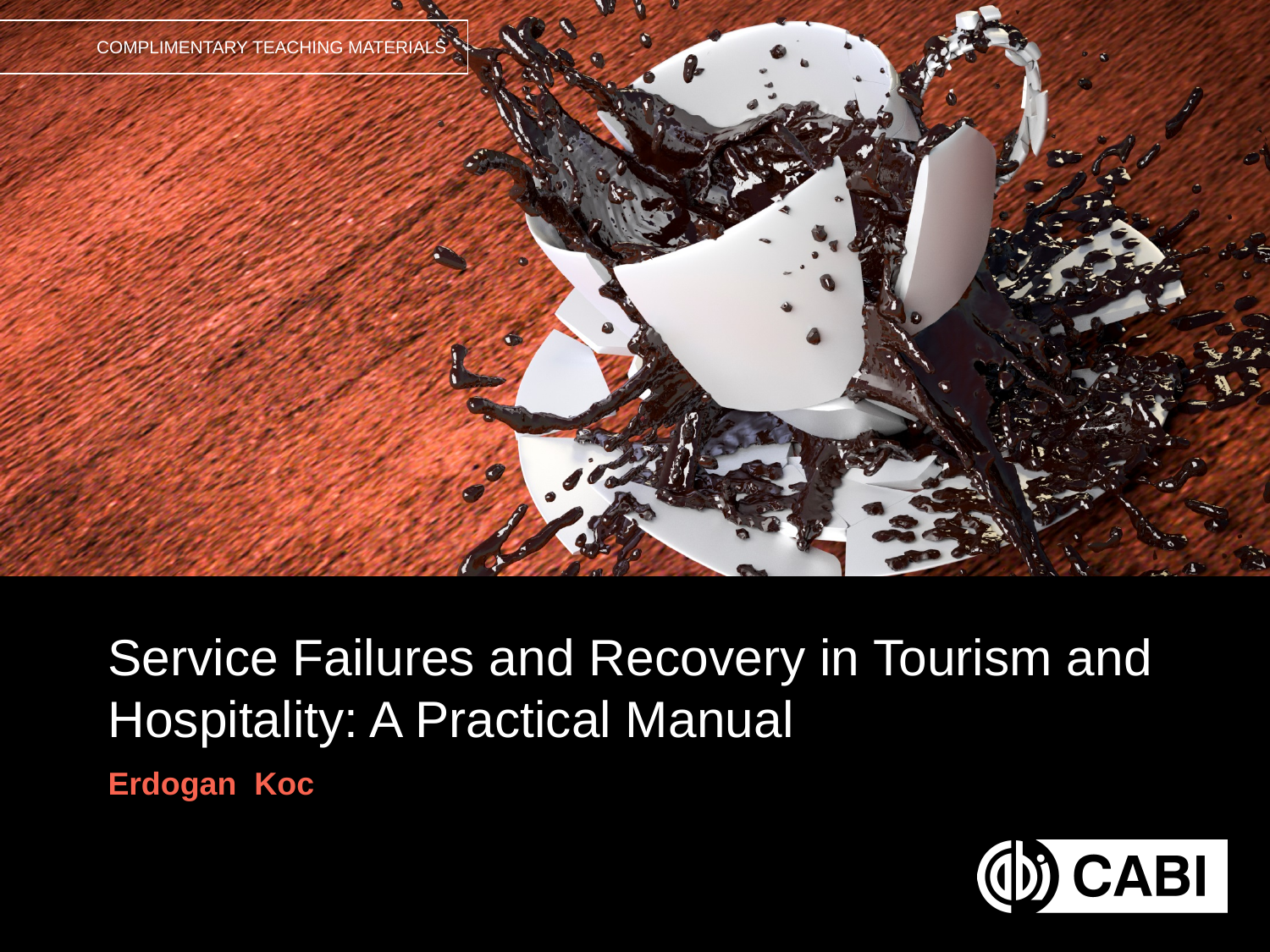

# Service Failures and Recovery in Tourism and Hospitality: A Practical Manual
Erdogan  Koc